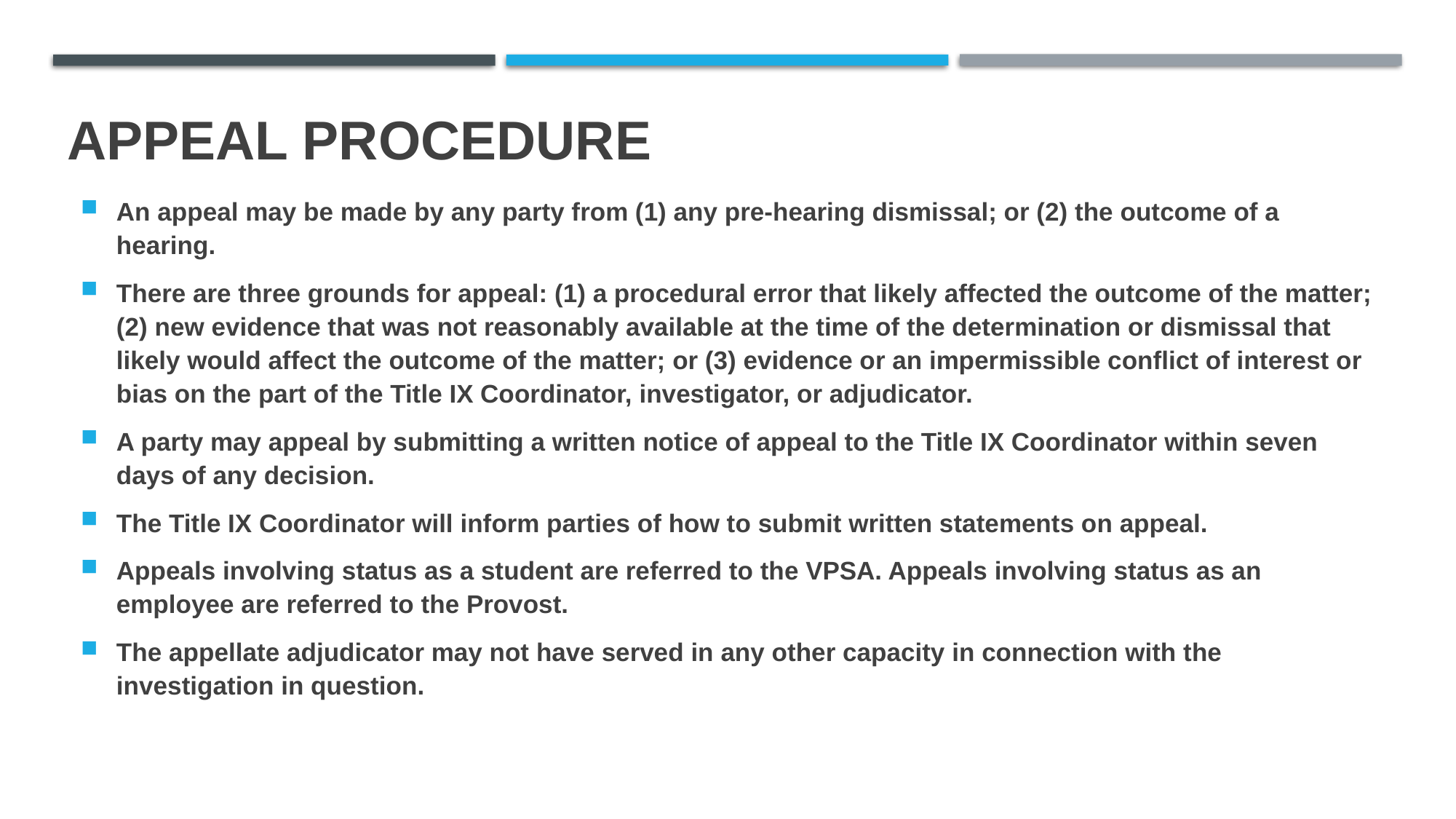

# APPEAL PROCEDURE
An appeal may be made by any party from (1) any pre-hearing dismissal; or (2) the outcome of a hearing.
There are three grounds for appeal: (1) a procedural error that likely affected the outcome of the matter; (2) new evidence that was not reasonably available at the time of the determination or dismissal that likely would affect the outcome of the matter; or (3) evidence or an impermissible conflict of interest or bias on the part of the Title IX Coordinator, investigator, or adjudicator.
A party may appeal by submitting a written notice of appeal to the Title IX Coordinator within seven days of any decision.
The Title IX Coordinator will inform parties of how to submit written statements on appeal.
Appeals involving status as a student are referred to the VPSA. Appeals involving status as an employee are referred to the Provost.
The appellate adjudicator may not have served in any other capacity in connection with the investigation in question.